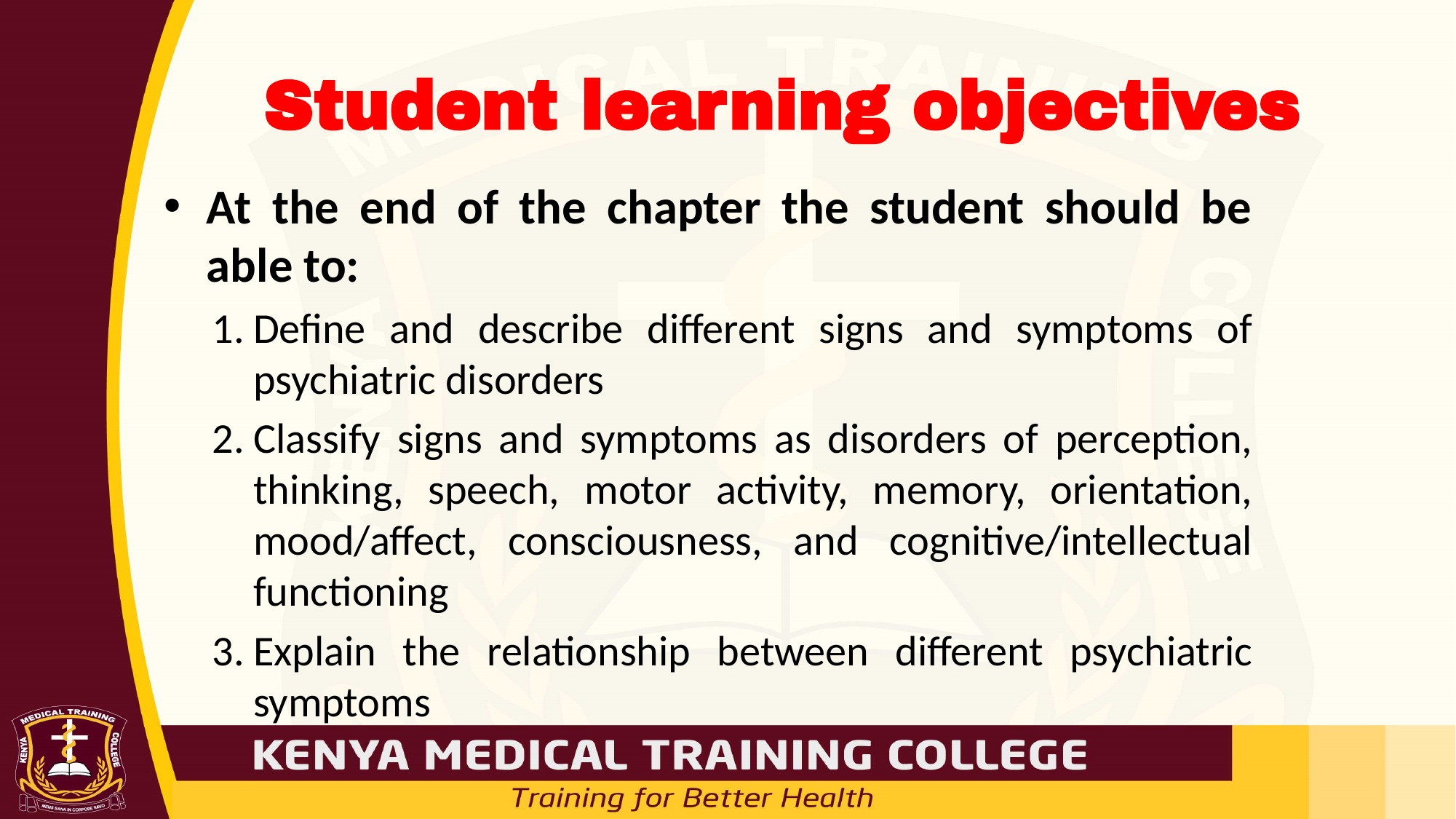

# Student learning objectives
At the end of the chapter the student should be able to:
Define and describe different signs and symptoms of psychiatric disorders
Classify signs and symptoms as disorders of perception, thinking, speech, motor activity, memory, orientation, mood/affect, consciousness, and cognitive/intellectual functioning
Explain the relationship between different psychiatric symptoms